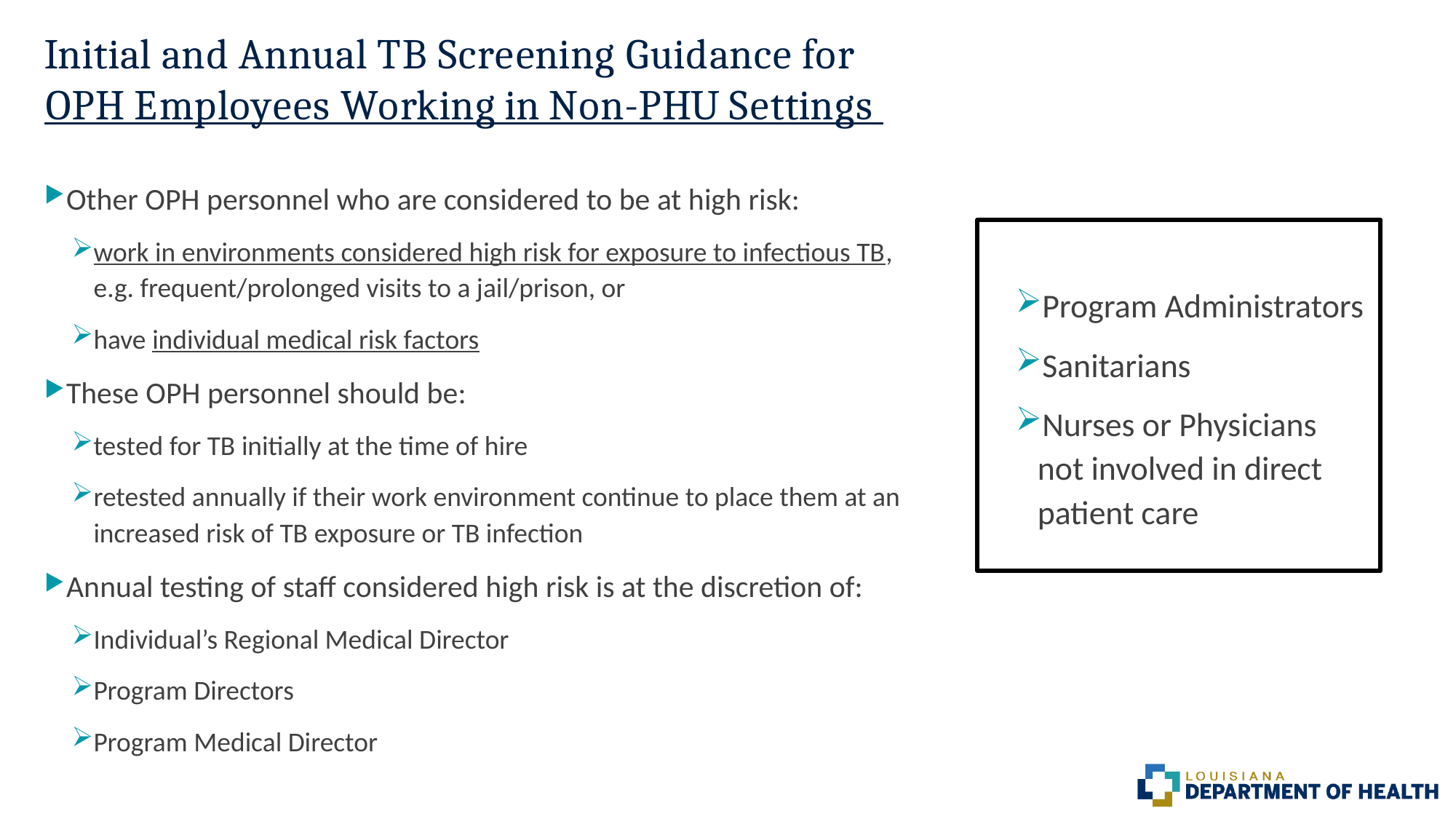

# Initial and Annual TB Screening Guidance for OPH Employees Working in Non-PHU Settings
Other OPH personnel who are considered to be at high risk:
work in environments considered high risk for exposure to infectious TB, e.g. frequent/prolonged visits to a jail/prison, or
have individual medical risk factors
These OPH personnel should be:
tested for TB initially at the time of hire
retested annually if their work environment continue to place them at an increased risk of TB exposure or TB infection
Annual testing of staff considered high risk is at the discretion of:
Individual’s Regional Medical Director
Program Directors
Program Medical Director

Program Administrators
Sanitarians
Nurses or Physicians not involved in direct patient care